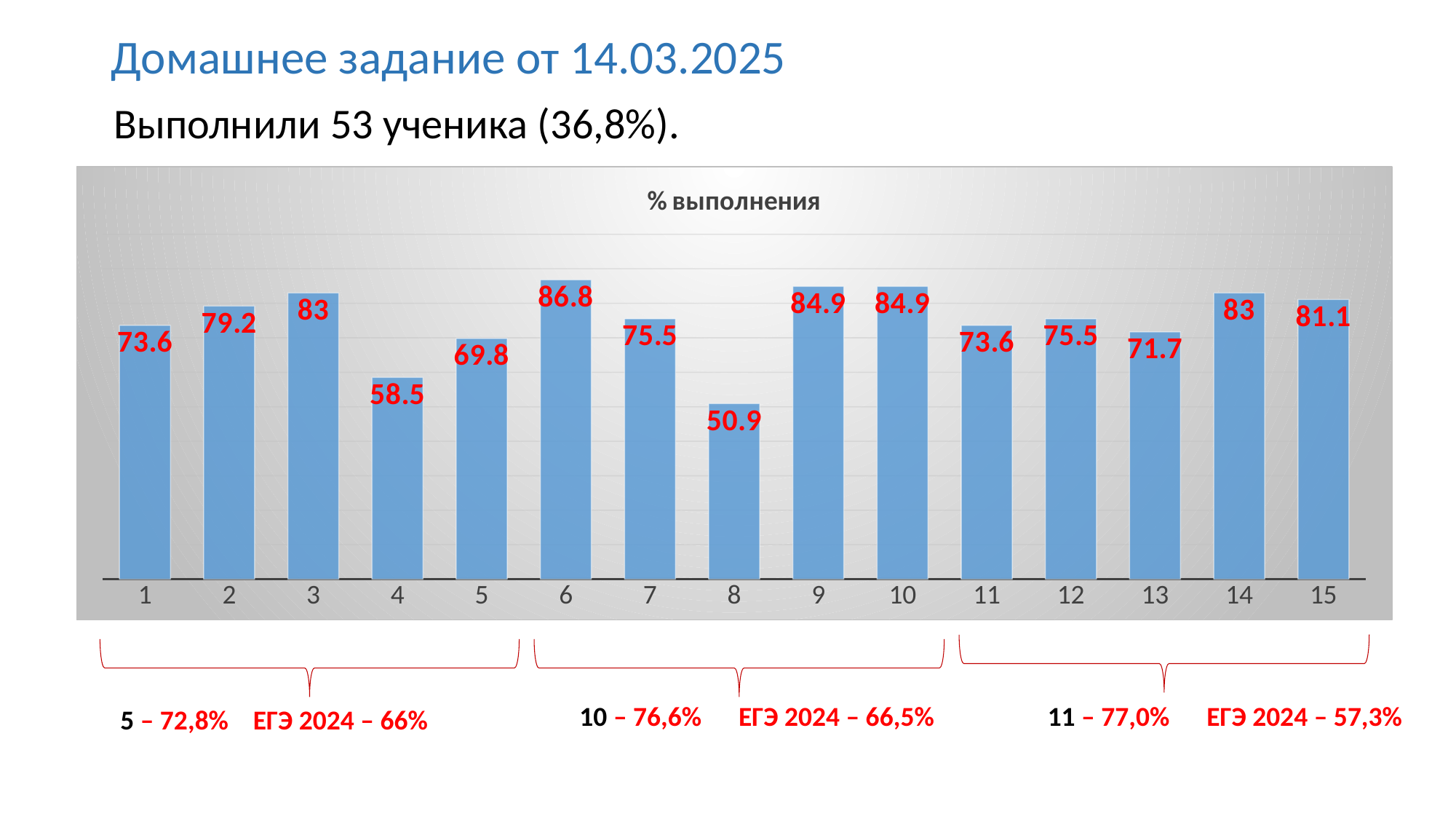

# Домашнее задание от 14.03.2025
Выполнили 53 ученика (36,8%).

### Chart: % выполнения

| Category |  |
|---|---|

10 – 76,6%      ЕГЭ 2024 – 66,5%
11 – 77,0%      ЕГЭ 2024 – 57,3%
5 – 72,8%    ЕГЭ 2024 – 66%